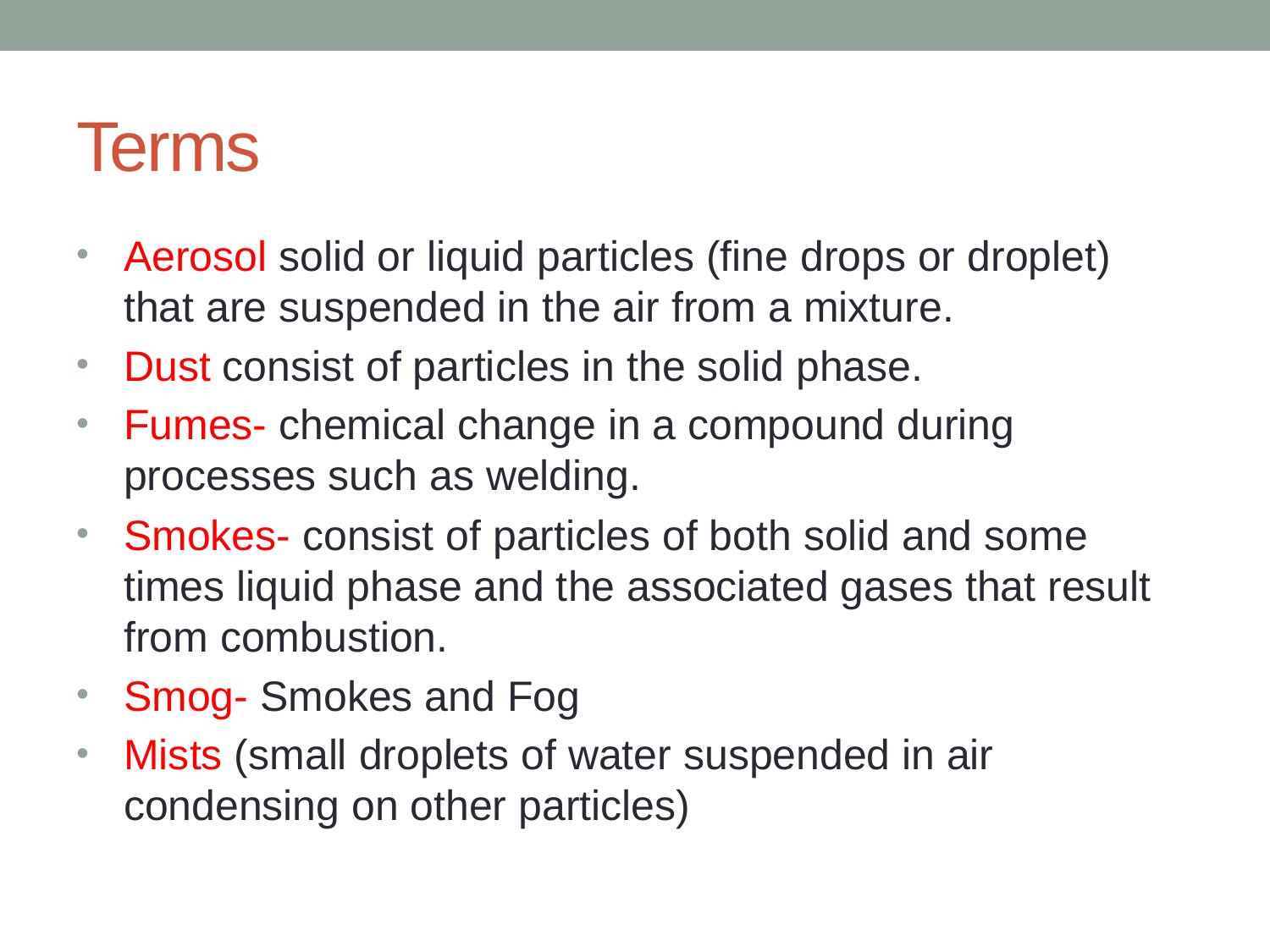

# Terms
Aerosol solid or liquid particles (fine drops or droplet) that are suspended in the air from a mixture.
Dust consist of particles in the solid phase.
Fumes- chemical change in a compound during processes such as welding.
Smokes- consist of particles of both solid and some times liquid phase and the associated gases that result from combustion.
Smog- Smokes and Fog
Mists (small droplets of water suspended in air condensing on other particles)